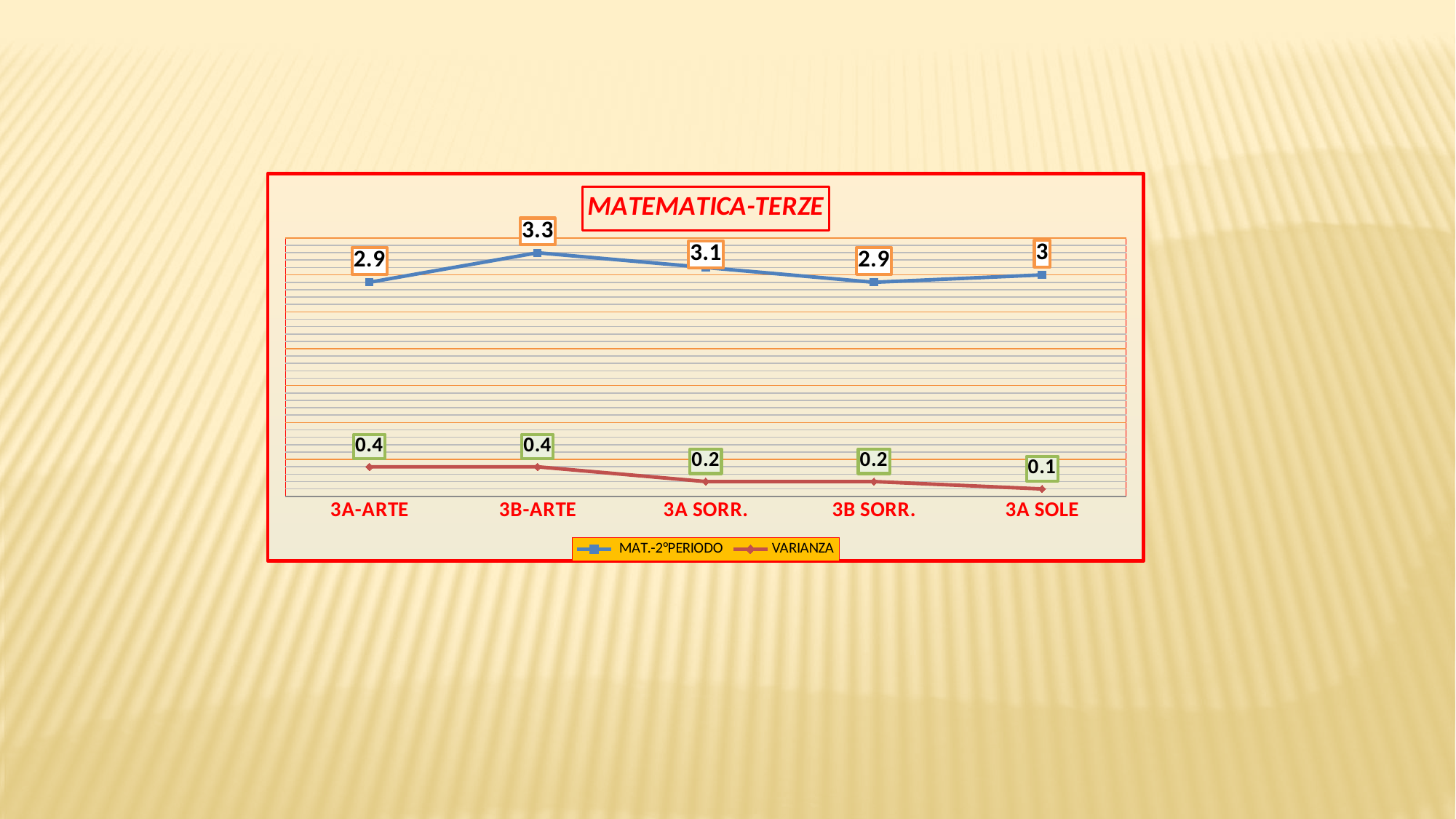

### Chart: MATEMATICA-TERZE

| Category |  MAT.-2°PERIODO | VARIANZA |
|---|---|---|
| 3A-ARTE | 2.9 | 0.4 |
| 3B-ARTE | 3.3 | 0.4 |
| 3A SORR. | 3.1 | 0.2 |
| 3B SORR. | 2.9 | 0.2 |
| 3A SOLE | 3.0 | 0.1 |